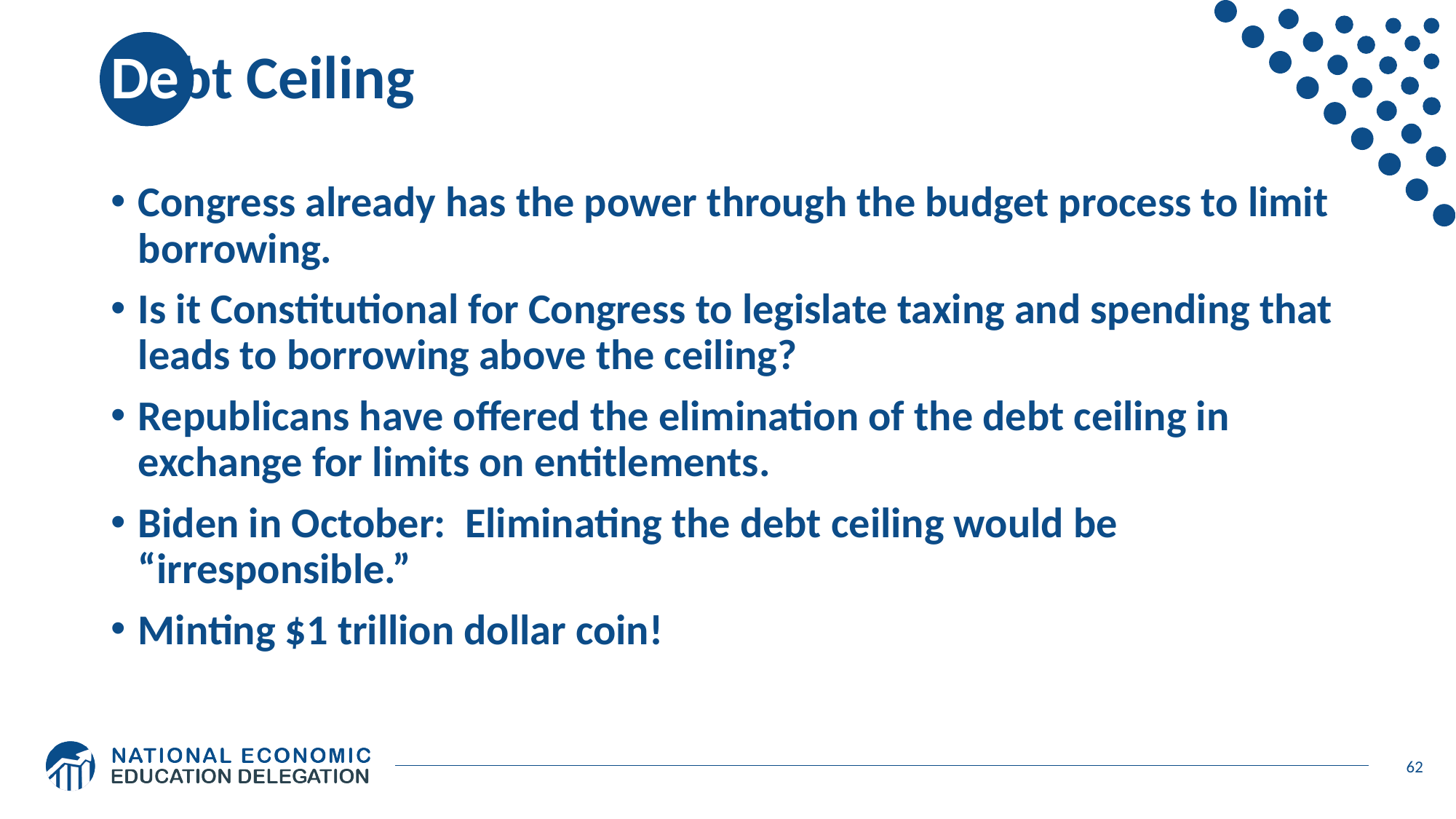

# Debt Ceiling
Congress already has the power through the budget process to limit borrowing.
Is it Constitutional for Congress to legislate taxing and spending that leads to borrowing above the ceiling?
Republicans have offered the elimination of the debt ceiling in exchange for limits on entitlements.
Biden in October:  Eliminating the debt ceiling would be “irresponsible.”
Minting $1 trillion dollar coin!

62